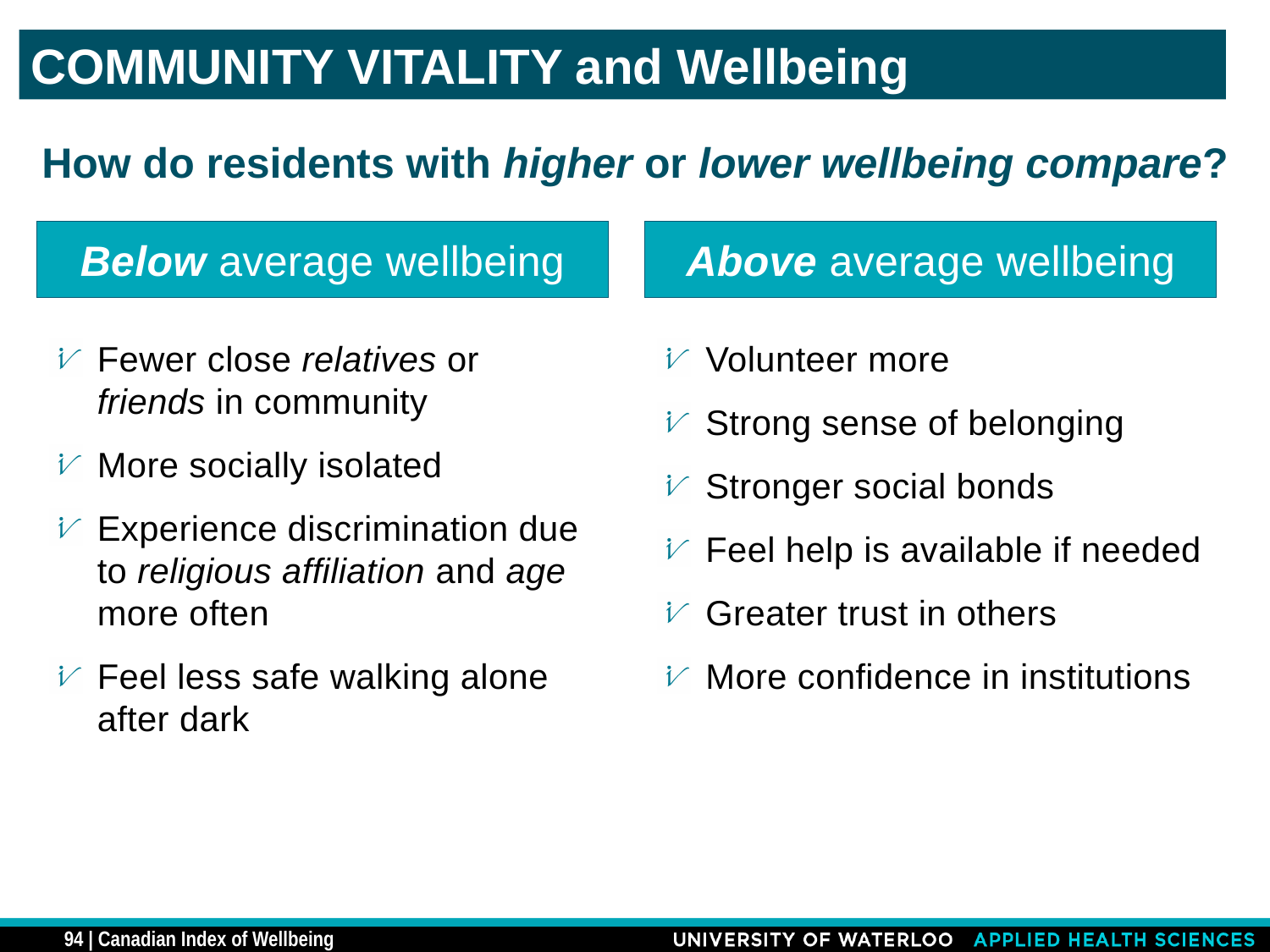

COMMUNITY VITALITY and Wellbeing
# How do residents with higher or lower wellbeing compare?
Below average wellbeing
Above average wellbeing
Fewer close relatives or friends in community
More socially isolated
Experience discrimination due to religious affiliation and age more often
Feel less safe walking alone after dark
Volunteer more
Strong sense of belonging
Stronger social bonds
Feel help is available if needed
Greater trust in others
More confidence in institutions